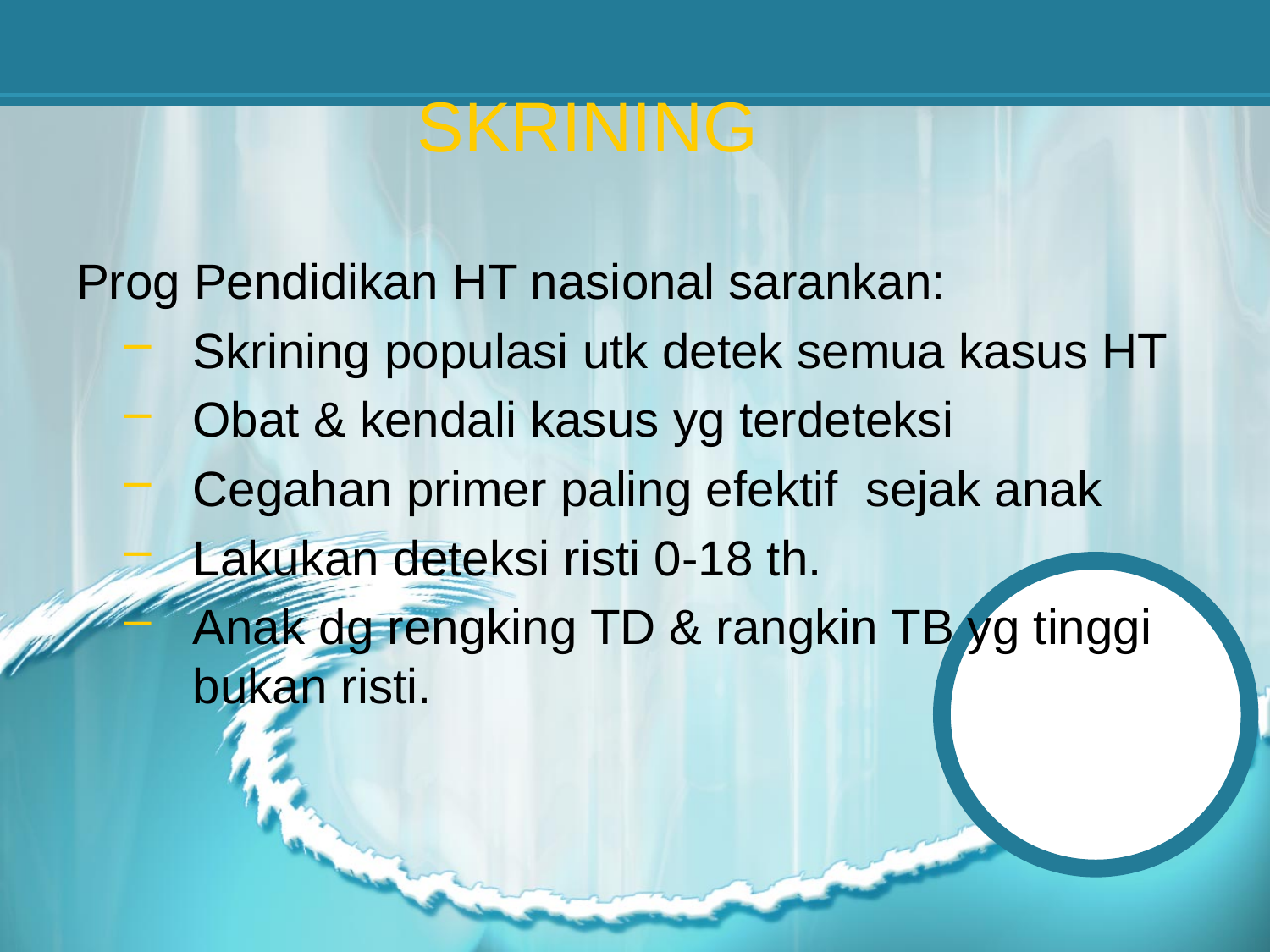

# SKRINING
Prog Pendidikan HT nasional sarankan:
Skrining populasi utk detek semua kasus HT
Obat & kendali kasus yg terdeteksi
Cegahan primer paling efektif  sejak anak
Lakukan deteksi risti 0-18 th.
Anak dg rengking TD & rangkin TB yg tinggi bukan risti.